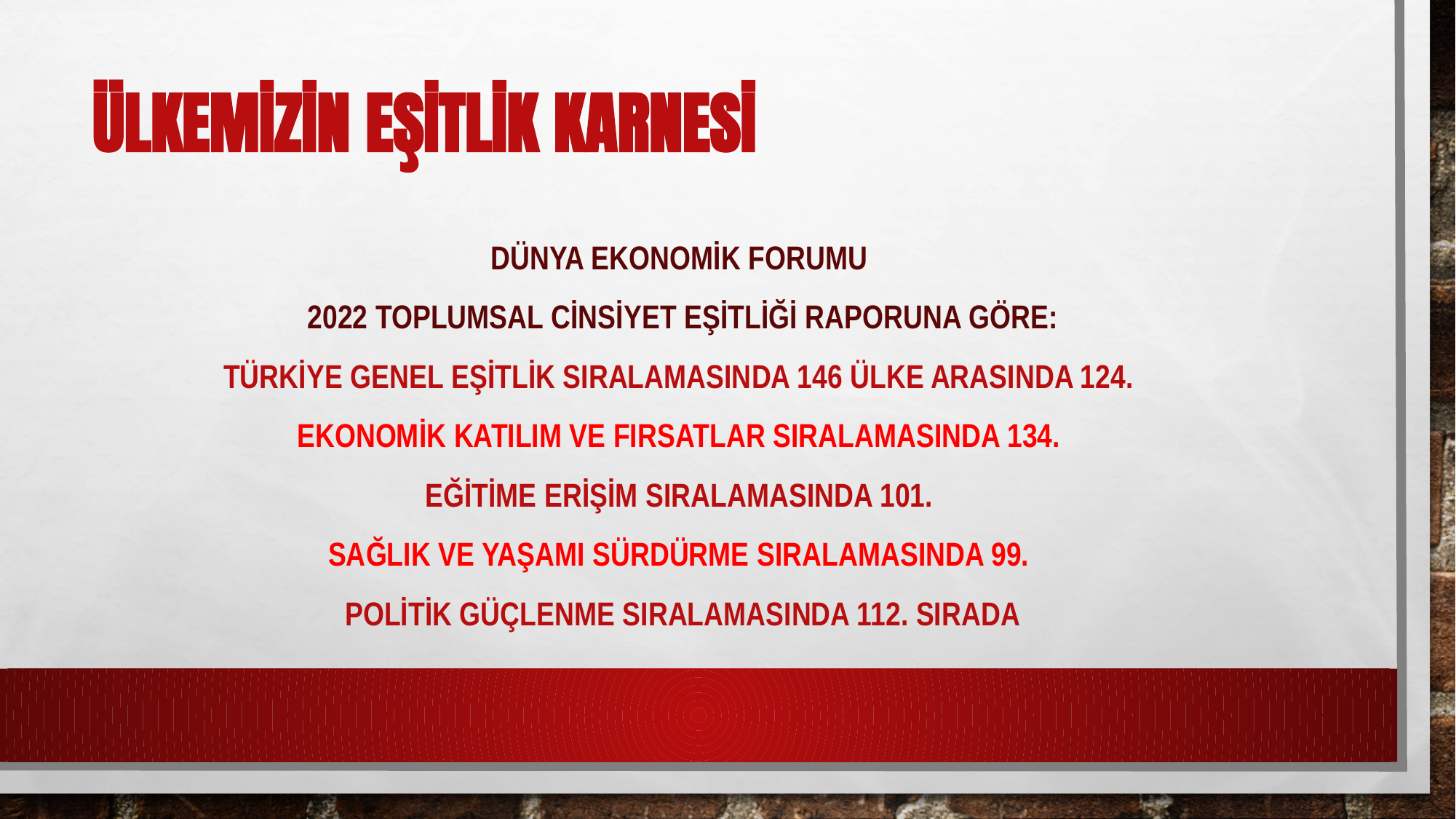

# ÜLKEMİZİN EŞİTLİK KARNESİ

DÜNYA EKONOMİK FORUMU
2022 TOPLUMSAL CİNSİYET EŞİTLİĞİ RAPORUNA GÖRE:
Türkiye Genel Eşitlik Sıralamasında 146 Ülke Arasında 124.
Ekonomik Katılım ve Fırsatlar Sıralamasında 134.
Eğitime Erişim Sıralamasında 101.
Sağlık ve Yaşamı Sürdürme Sıralamasında 99.
Politik Güçlenme Sıralamasında 112. Sırada